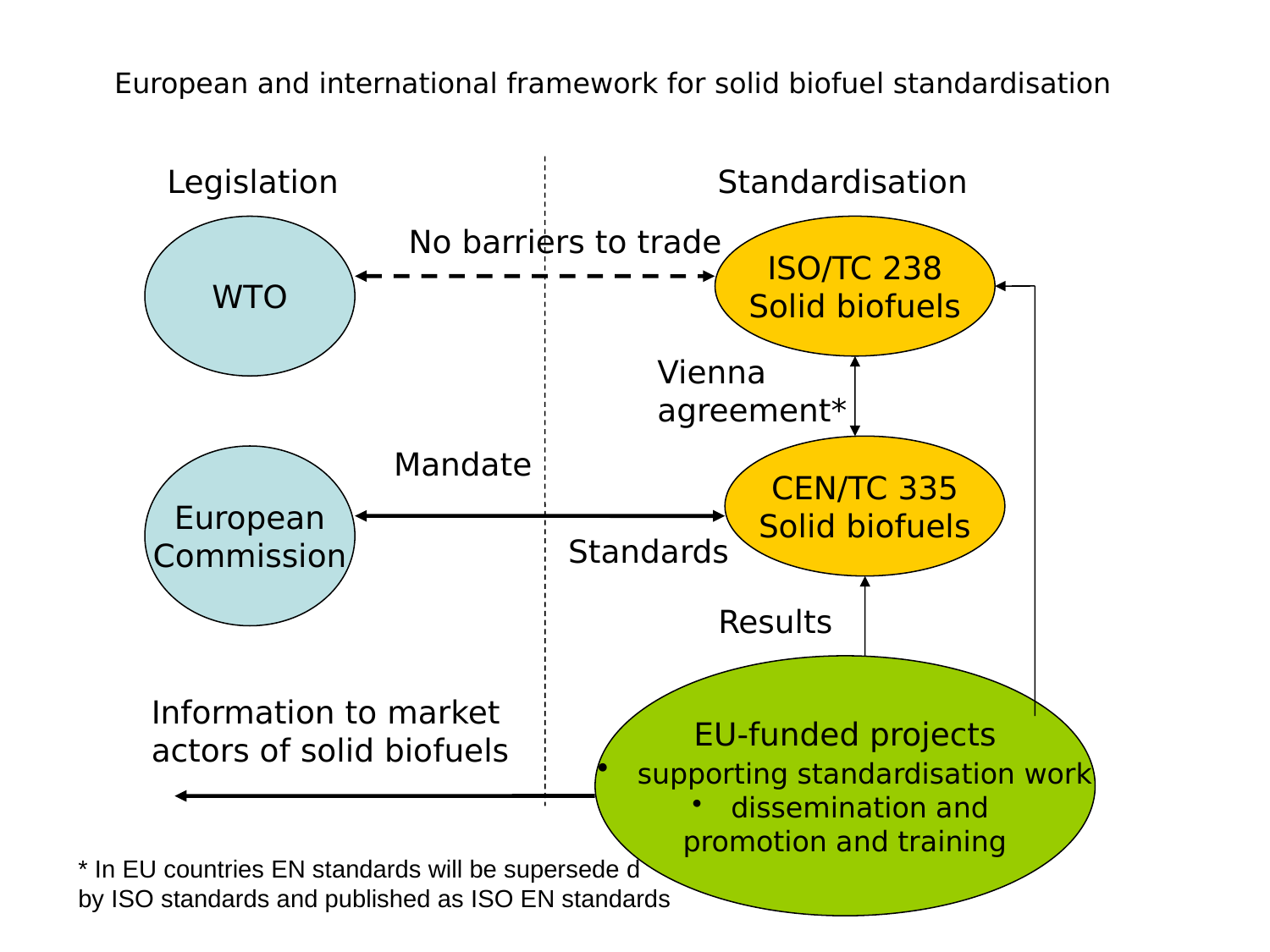

# European and international framework for solid biofuel standardisation
Legislation
Standardisation

No barriers to trade
WTO
ISO/TC 238
Solid biofuels

Vienna
agreement*

CEN/TC 335
Solid biofuels
Mandate
European
Commission

Standards

Results
EU-funded projects
 supporting standardisation work
 dissemination and
promotion and training
Information to market
actors of solid biofuels

* In EU countries EN standards will be supersede d
by ISO standards and published as ISO EN standards